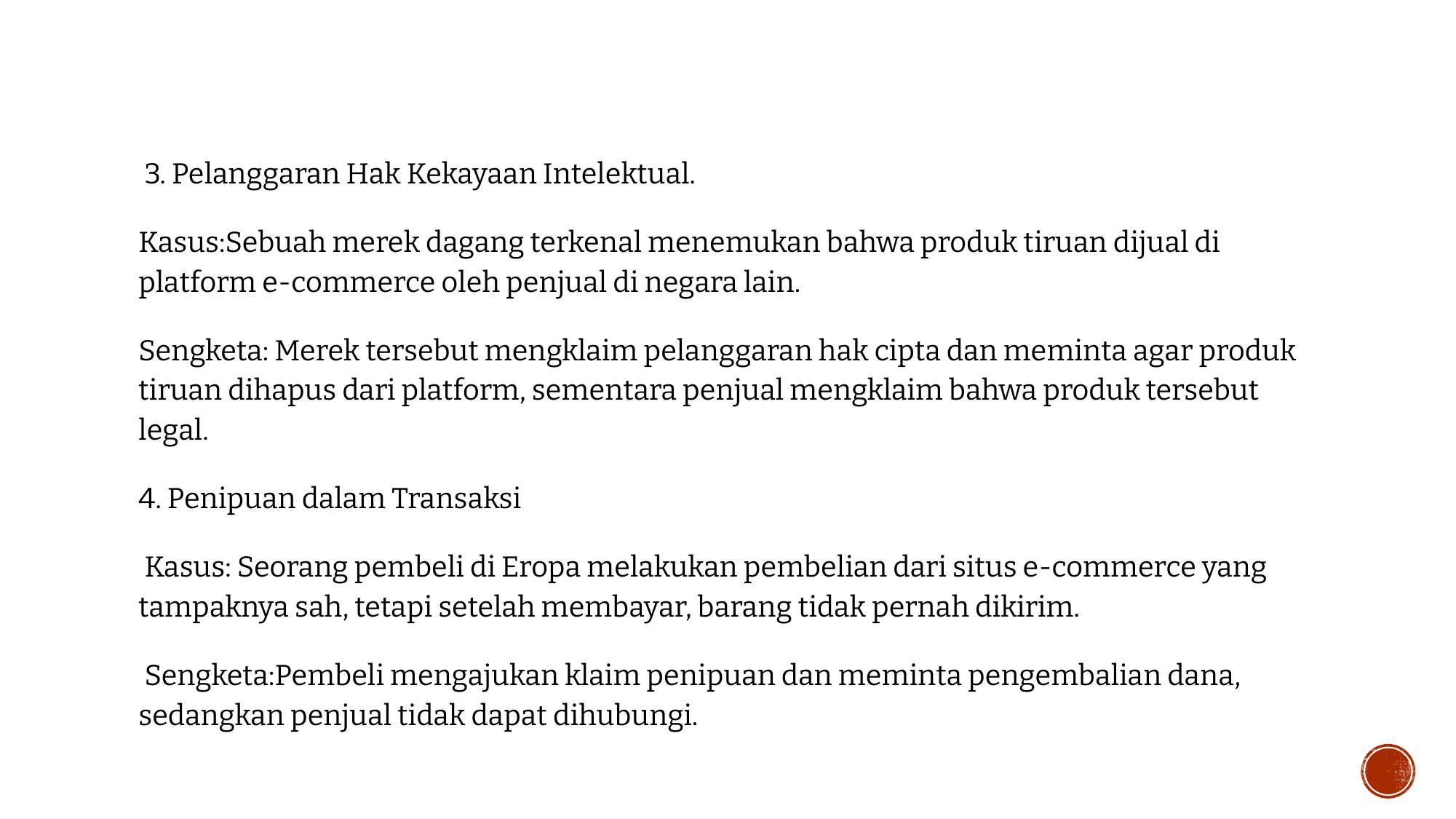

3. Pelanggaran Hak Kekayaan Intelektual.
Kasus:Sebuah merek dagang terkenal menemukan bahwa produk tiruan dijual di platform e-commerce oleh penjual di negara lain.
Sengketa: Merek tersebut mengklaim pelanggaran hak cipta dan meminta agar produk tiruan dihapus dari platform, sementara penjual mengklaim bahwa produk tersebut legal.
4. Penipuan dalam Transaksi
 Kasus: Seorang pembeli di Eropa melakukan pembelian dari situs e-commerce yang tampaknya sah, tetapi setelah membayar, barang tidak pernah dikirim.
 Sengketa:Pembeli mengajukan klaim penipuan dan meminta pengembalian dana, sedangkan penjual tidak dapat dihubungi.